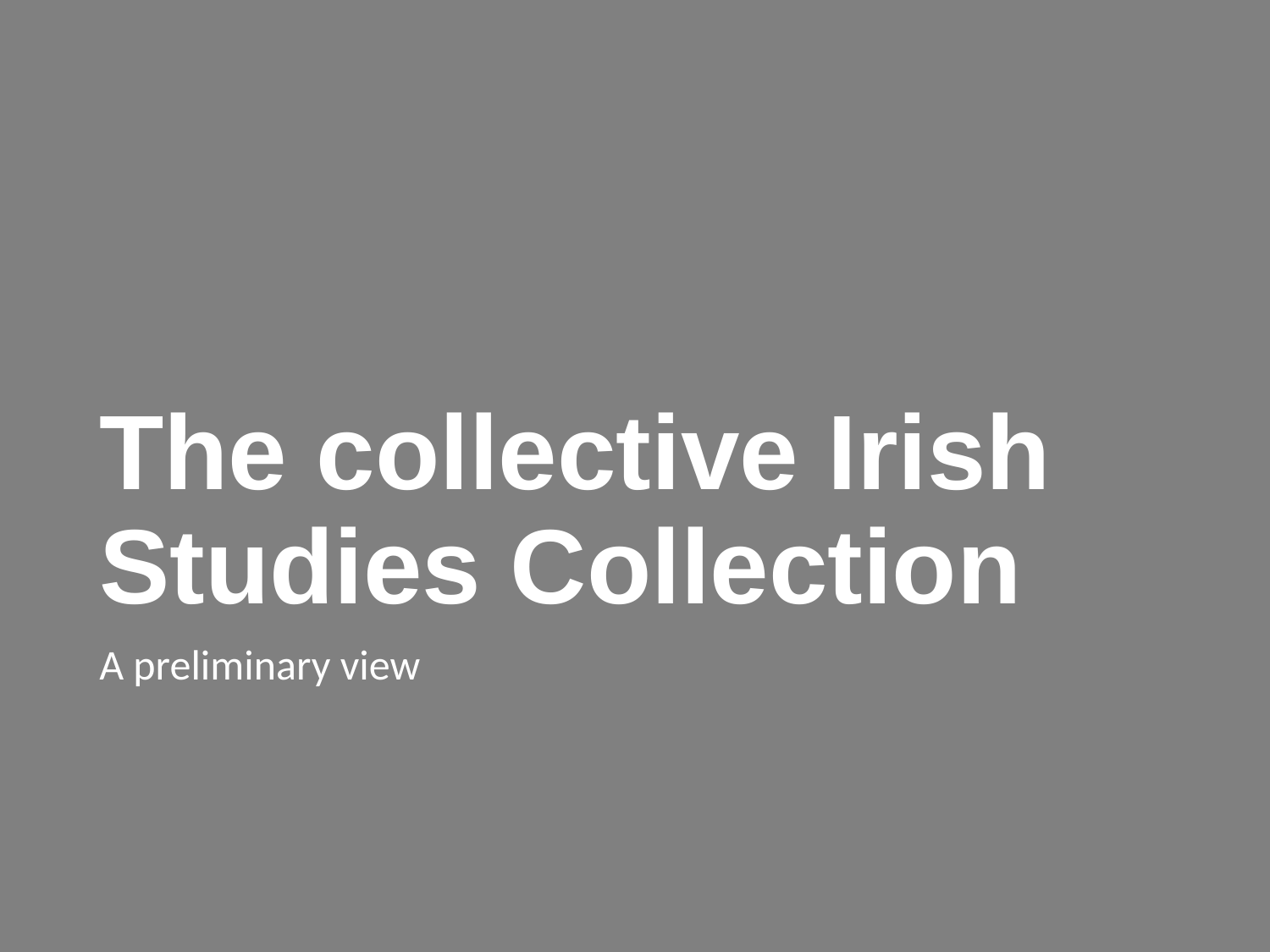

# The collective Irish Studies Collection
A preliminary view